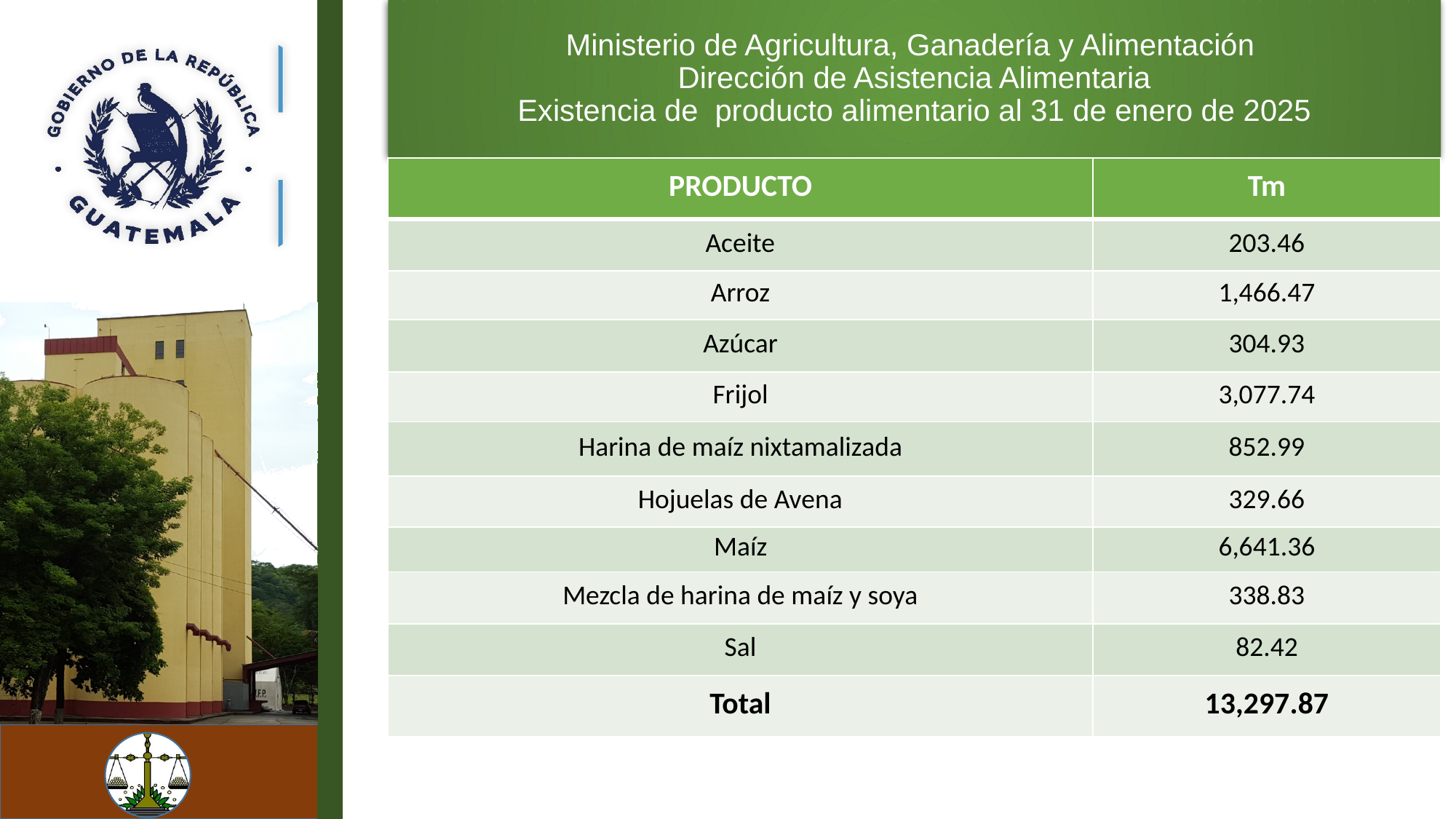

Ministerio de Agricultura, Ganadería y Alimentación
Dirección de Asistencia Alimentaria
Existencia de  producto alimentario al 31 de enero de 2025
| PRODUCTO | Tm |
| --- | --- |
| Aceite | 203.46 |
| Arroz | 1,466.47 |
| Azúcar | 304.93 |
| Frijol | 3,077.74 |
| Harina de maíz nixtamalizada | 852.99 |
| Hojuelas de Avena | 329.66 |
| Maíz | 6,641.36 |
| Mezcla de harina de maíz y soya | 338.83 |
| Sal | 82.42 |
| Total | 13,297.87 |
4